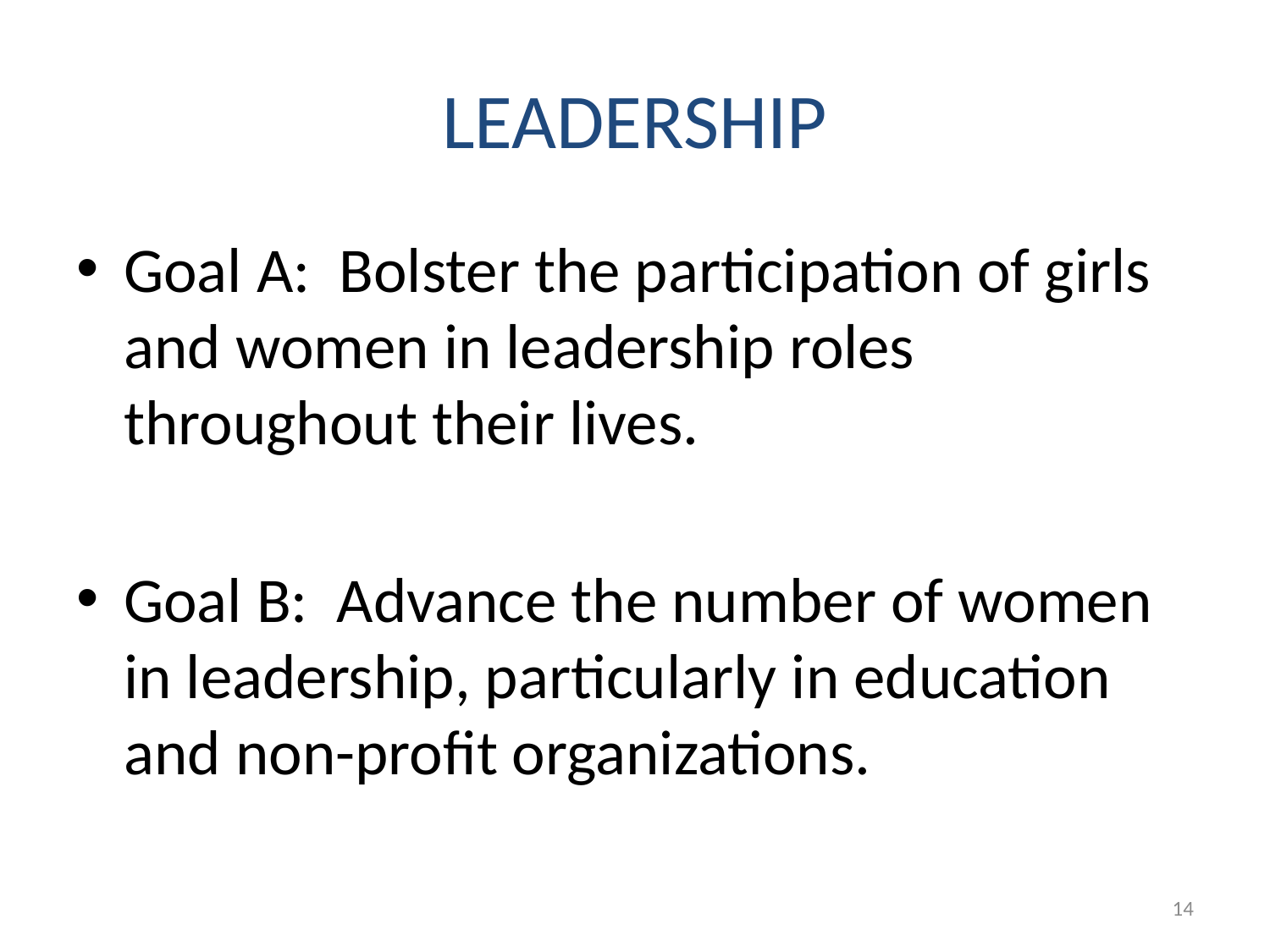

# LEADERSHIP
Goal A:  Bolster the participation of girls and women in leadership roles throughout their lives.

Goal B:  Advance the number of women in leadership, particularly in education and non-profit organizations.
14